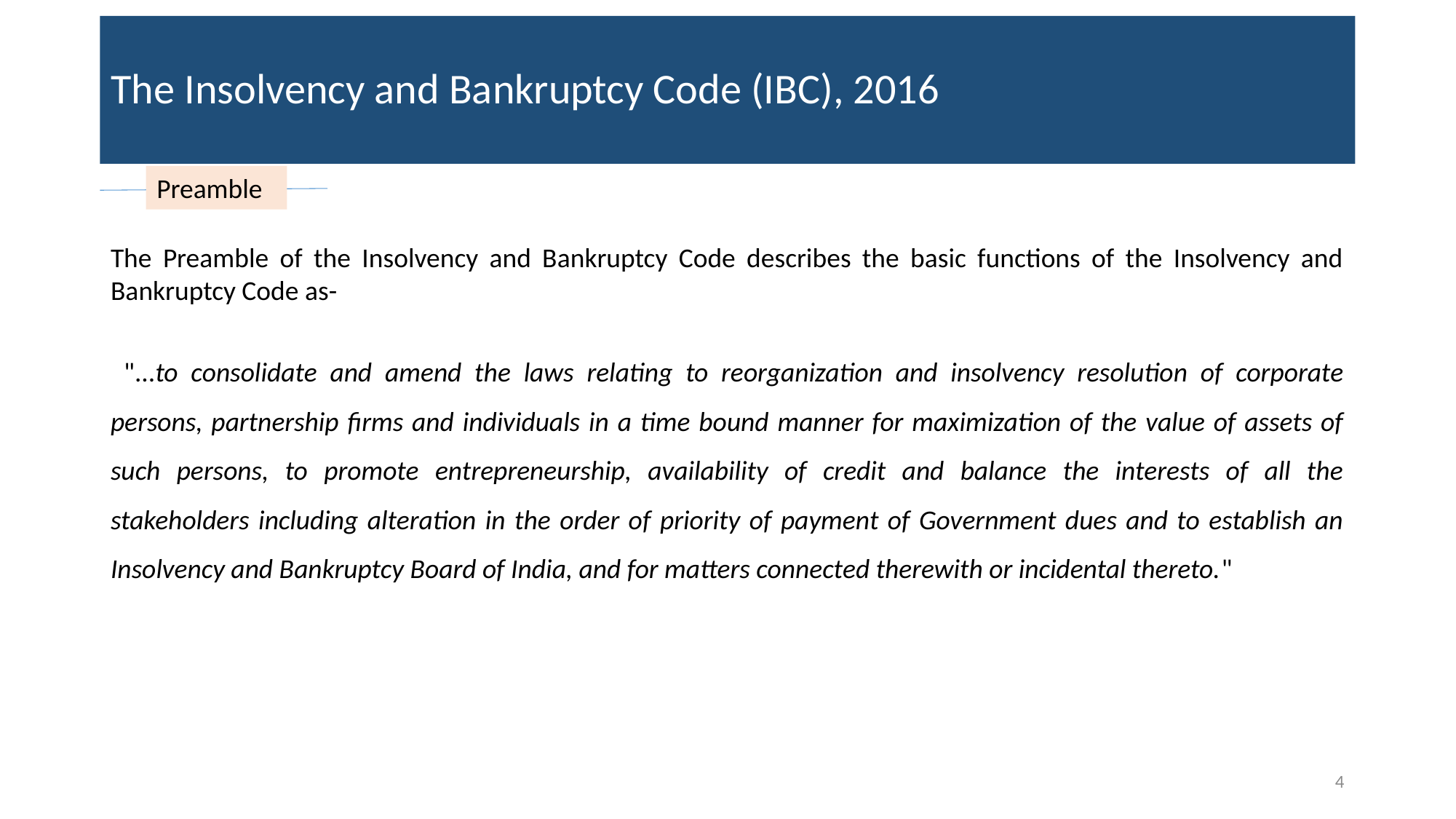

# The Insolvency and Bankruptcy Code (IBC), 2016
Preamble
The Preamble of the Insolvency and Bankruptcy Code describes the basic functions of the Insolvency and Bankruptcy Code as-

 "...to consolidate and amend the laws relating to reorganization and insolvency resolution of corporate persons, partnership firms and individuals in a time bound manner for maximization of the value of assets of such persons, to promote entrepreneurship, availability of credit and balance the interests of all the stakeholders including alteration in the order of priority of payment of Government dues and to establish an Insolvency and Bankruptcy Board of India, and for matters connected therewith or incidental thereto."
4